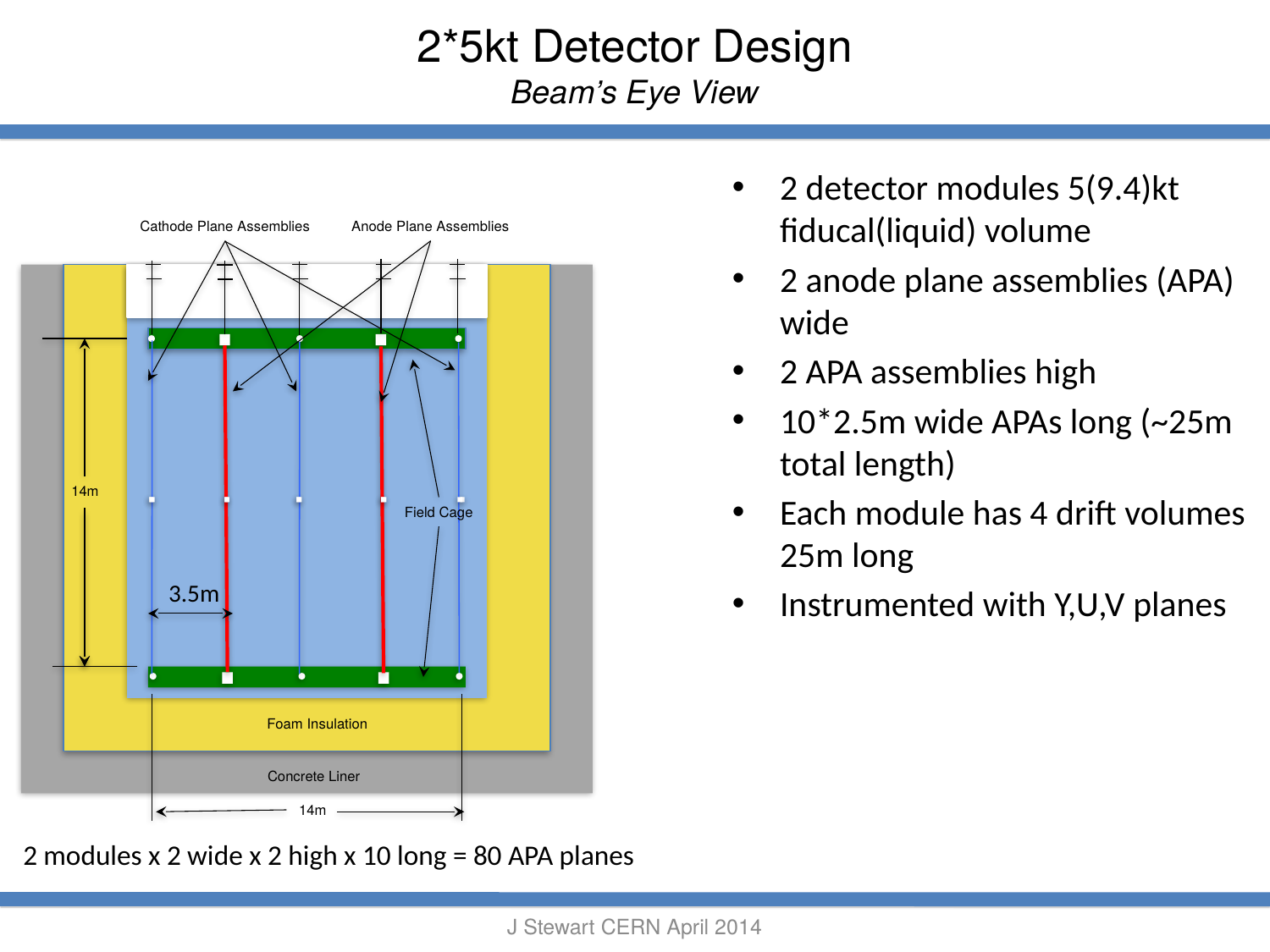

# 2*5kt Detector Design Beam’s Eye View
2 detector modules 5(9.4)kt fiducal(liquid) volume
2 anode plane assemblies (APA) wide
2 APA assemblies high
10*2.5m wide APAs long (~25m total length)
Each module has 4 drift volumes 25m long
Instrumented with Y,U,V planes
Cathode Plane Assemblies
Anode Plane Assemblies

14m

Field Cage

Foam Insulation
Concrete Liner
14m
3.5m
2 modules x 2 wide x 2 high x 10 long = 80 APA planes
J Stewart CERN April 2014